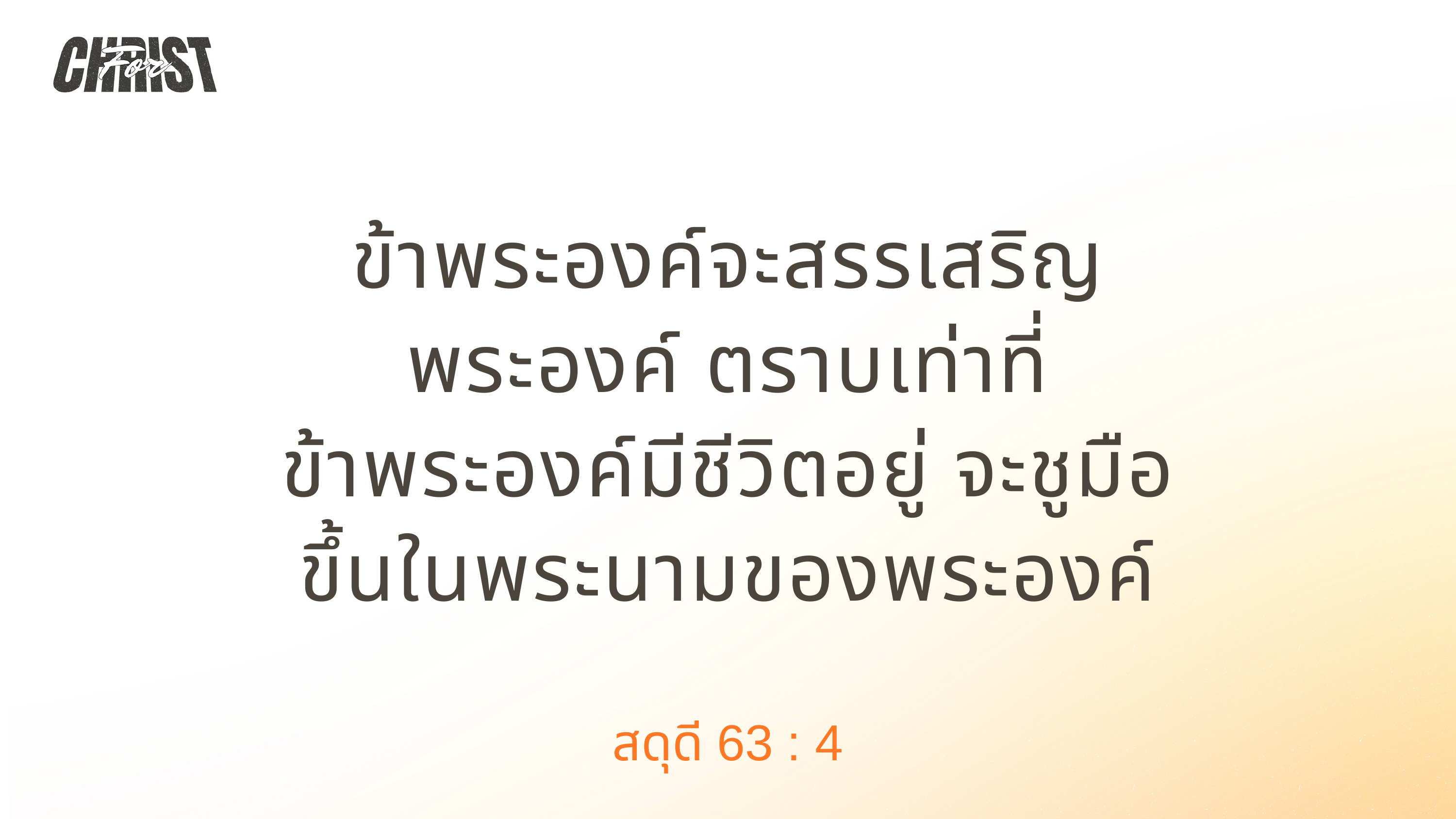

ข้าพระองค์จะสรรเสริญ
พระองค์ ตราบเท่าที่
ข้าพระองค์มีชีวิตอยู่ จะชูมือ
ขึ้นในพระนามของพระองค์
สดุดี 63 : 4